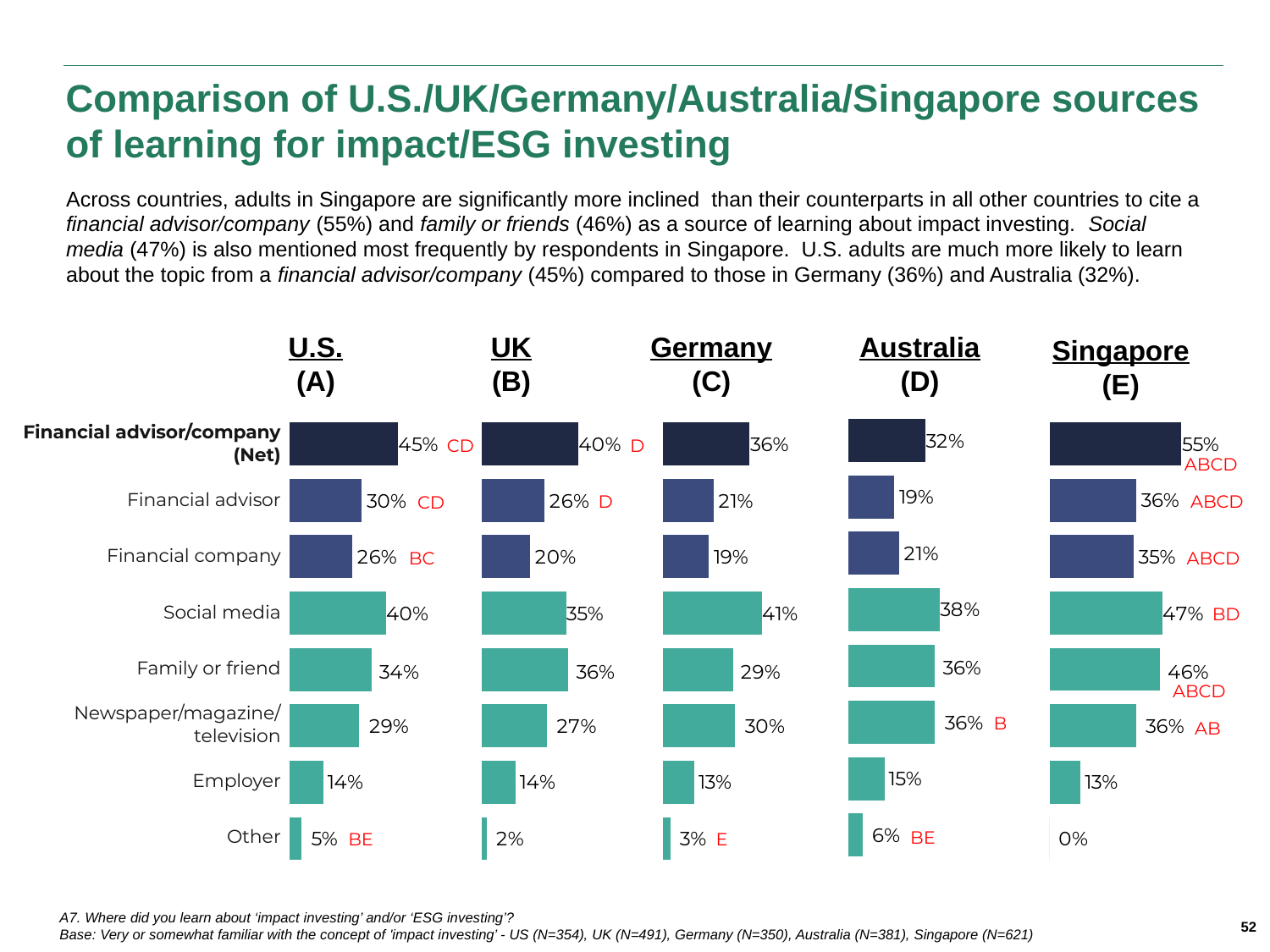

Comparison of U.S./UK/Germany/Australia/Singapore sources of learning for impact/ESG investing
Across countries, adults in Singapore are significantly more inclined  than their counterparts in all other countries to cite a financial advisor/company (55%) and family or friends (46%) as a source of learning about impact investing.  Social media (47%) is also mentioned most frequently by respondents in Singapore.  U.S. adults are much more likely to learn about the topic from a financial advisor/company (45%) compared to those in Germany (36%) and Australia (32%).
U.S.
(A)
UK
(B)
Germany
(C)
Australia
(D)
Singapore
(E)

### Chart

| Category | Other | Employer | Newspaper/magazine/television | Family or friend | Social media |   Financial company |   Financial advisor | Financial company/advisor (Net) |
|---|---|---|---|---|---|---|---|---|
| 2019 | 0.05 | 0.14 | 0.29 | 0.34 | 0.4 | 0.26 | 0.3 | 0.45 |

### Chart

| Category | Other | Employer | Newspaper/magazine/television | Family or friend | Social media |   Financial company |   Financial advisor | Financial company/advisor (Net) |
|---|---|---|---|---|---|---|---|---|
| 2019 | 0.02 | 0.14 | 0.27 | 0.36 | 0.35 | 0.2 | 0.26 | 0.4 |

### Chart

| Category | Other | Employer | Newspaper/magazine/television | Family or friend | Social media |   Financial company |   Financial advisor | Financial company/advisor (Net) |
|---|---|---|---|---|---|---|---|---|
| 2019 | 0.03 | 0.13 | 0.3 | 0.29 | 0.41 | 0.19 | 0.21 | 0.36 |

### Chart

| Category | Other | Employer | Newspaper/magazine/television | Family or friend | Social media |   Financial company |   Financial advisor | Financial company/advisor (Net) |
|---|---|---|---|---|---|---|---|---|
| 2019 | 0.06 | 0.15 | 0.36 | 0.36 | 0.38 | 0.21 | 0.19 | 0.32 |

### Chart

| Category | Other | Employer | Newspaper/magazine/television | Family or friend | Social media |   Financial company |   Financial advisor | Financial company/advisor (Net) |
|---|---|---|---|---|---|---|---|---|
| 2019 | 0.0 | 0.13 | 0.36 | 0.46 | 0.47 | 0.35 | 0.36 | 0.55 |
| Financial advisor/company (Net) |
| --- |
| Financial advisor |
| Financial company |
| Social media |
| Family or friend |
| Newspaper/magazine/ television |
| Employer |
| Other |
D
CD
ABCD
D
ABCD
CD
BC
ABCD
BD
ABCD
B
AB
BE
BE
E
A7. Where did you learn about ‘impact investing’ and/or ‘ESG investing’?
Base: Very or somewhat familiar with the concept of 'impact investing’ - US (N=354), UK (N=491), Germany (N=350), Australia (N=381), Singapore (N=621)
52